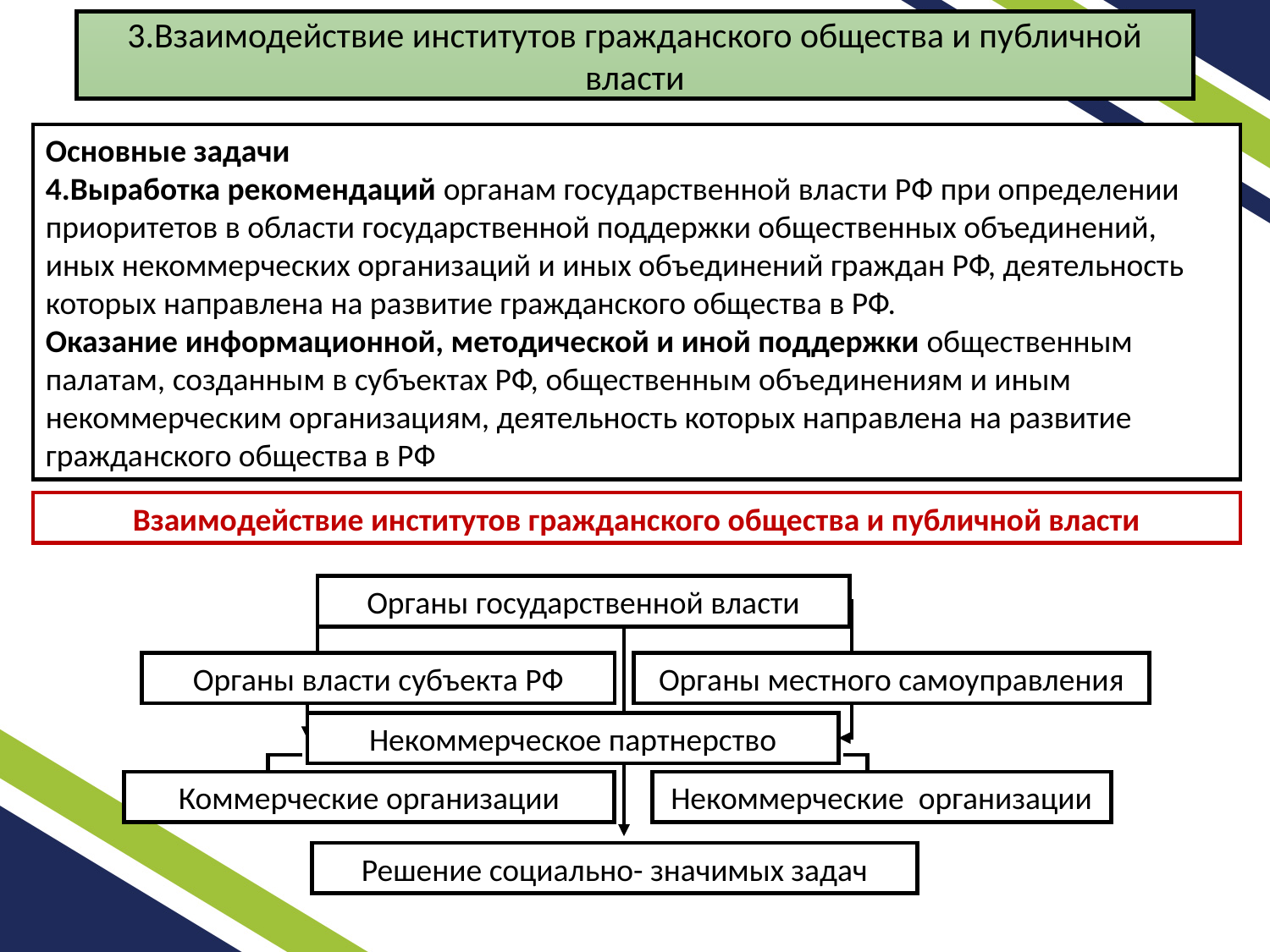

3.Взаимодействие институтов гражданского общества и публичной власти
Основные задачи
4.Выработка рекомендаций органам государственной власти РФ при определении приоритетов в области государственной поддержки общественных объединений, иных некоммерческих организаций и иных объединений граждан РФ, деятельность которых направлена на развитие гражданского общества в РФ.
Оказание информационной, методической и иной поддержки общественным палатам, созданным в субъектах РФ, общественным объединениям и иным некоммерческим организациям, деятельность которых направлена на развитие гражданского общества в РФ
Взаимодействие институтов гражданского общества и публичной власти
Органы государственной власти
Органы власти субъекта РФ
Органы местного самоуправления
Некоммерческое партнерство
Коммерческие организации
Некоммерческие  организации
Решение социально- значимых задач